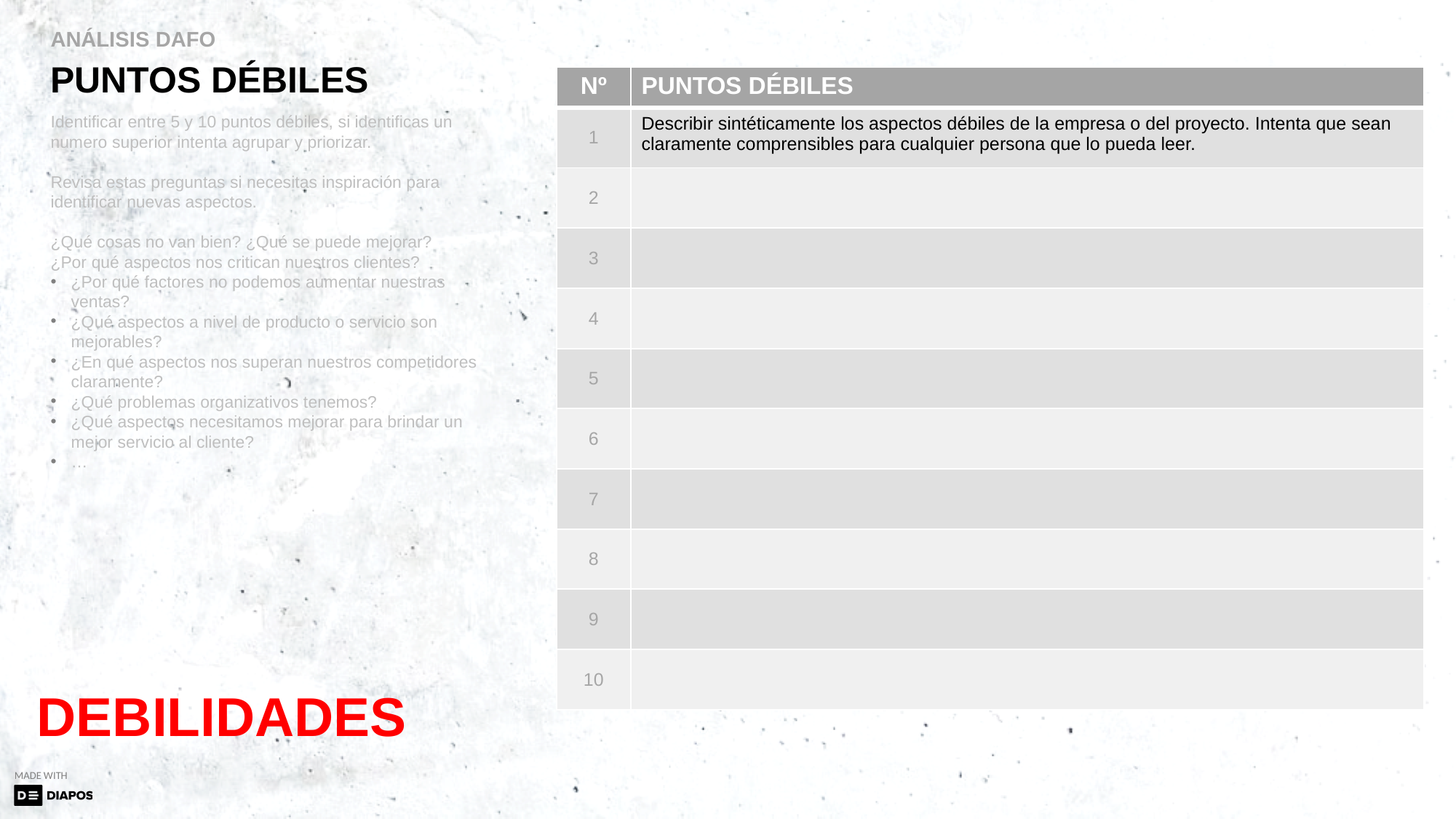

ANÁLISIS DAFO
PUNTOS DÉBILES
| Nº | PUNTOS DÉBILES |
| --- | --- |
| 1 | Describir sintéticamente los aspectos débiles de la empresa o del proyecto. Intenta que sean claramente comprensibles para cualquier persona que lo pueda leer. |
| 2 |  |
| 3 |  |
| 4 |  |
| 5 |  |
| 6 |  |
| 7 |  |
| 8 |  |
| 9 |  |
| 10 |  |
DEBILIDADES
Identificar entre 5 y 10 puntos débiles, si identificas un numero superior intenta agrupar y priorizar.

Revisa estas preguntas si necesitas inspiración para identificar nuevas aspectos.

¿Qué cosas no van bien? ¿Qué se puede mejorar?
¿Por qué aspectos nos critican nuestros clientes?
¿Por qué factores no podemos aumentar nuestras ventas?
¿Qué aspectos a nivel de producto o servicio son mejorables?
¿En qué aspectos nos superan nuestros competidores claramente?
¿Qué problemas organizativos tenemos?
¿Qué aspectos necesitamos mejorar para brindar un mejor servicio al cliente?
…
WEAKNESSES
DEBILIDADES